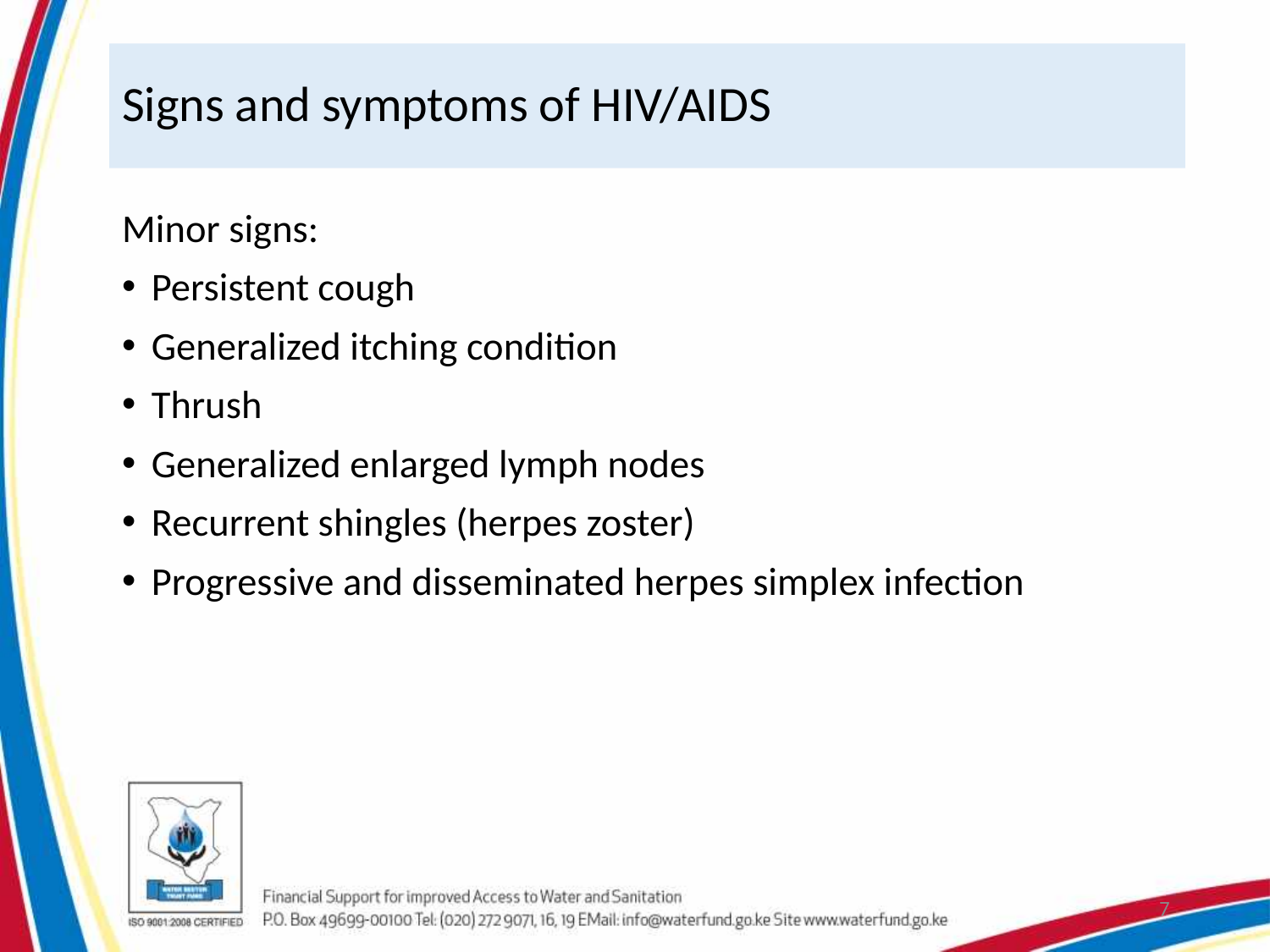

# Signs and symptoms of HIV/AIDS

Minor signs:
Persistent cough
Generalized itching condition
Thrush
Generalized enlarged lymph nodes
Recurrent shingles (herpes zoster)
Progressive and disseminated herpes simplex infection

7